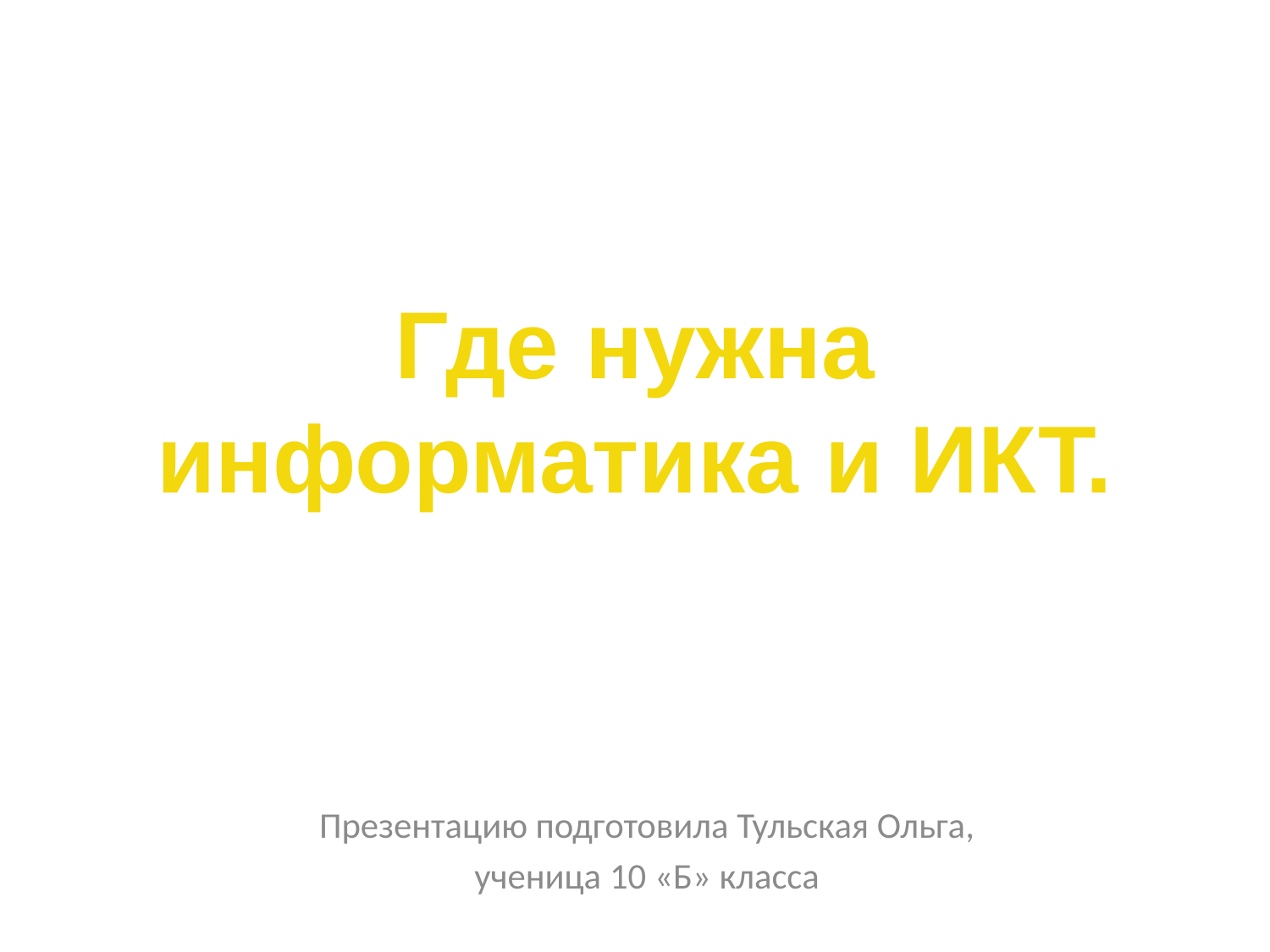

# Где нужна информатика и ИКТ.
Презентацию подготовила Тульская Ольга,
ученица 10 «Б» класса